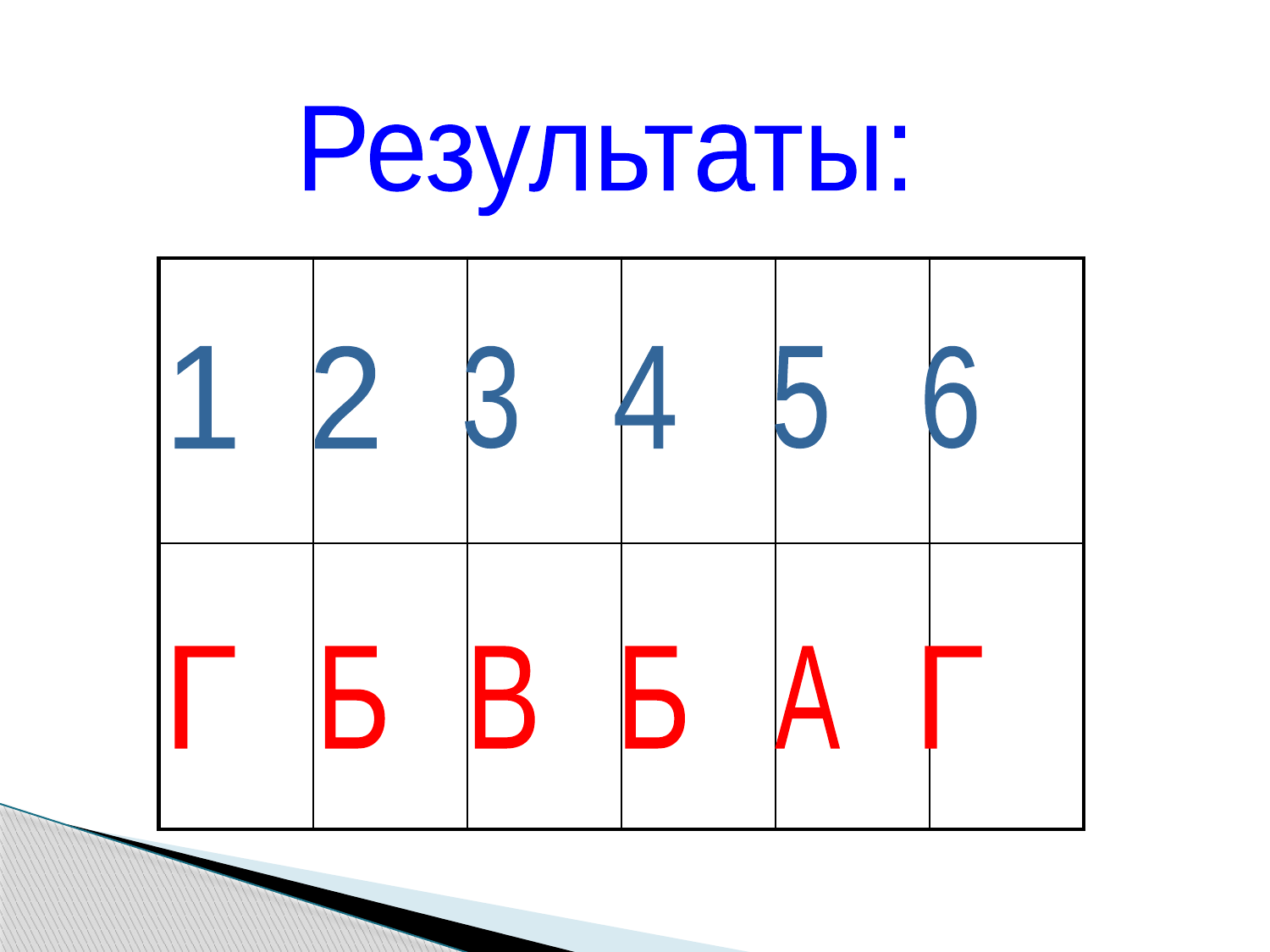

Результаты:
|  |  |  |  |  |  |
| --- | --- | --- | --- | --- | --- |
|  |  |  |  |  |  |
1
2
3
4
5
6
Г
Б
В
Б
А
Г